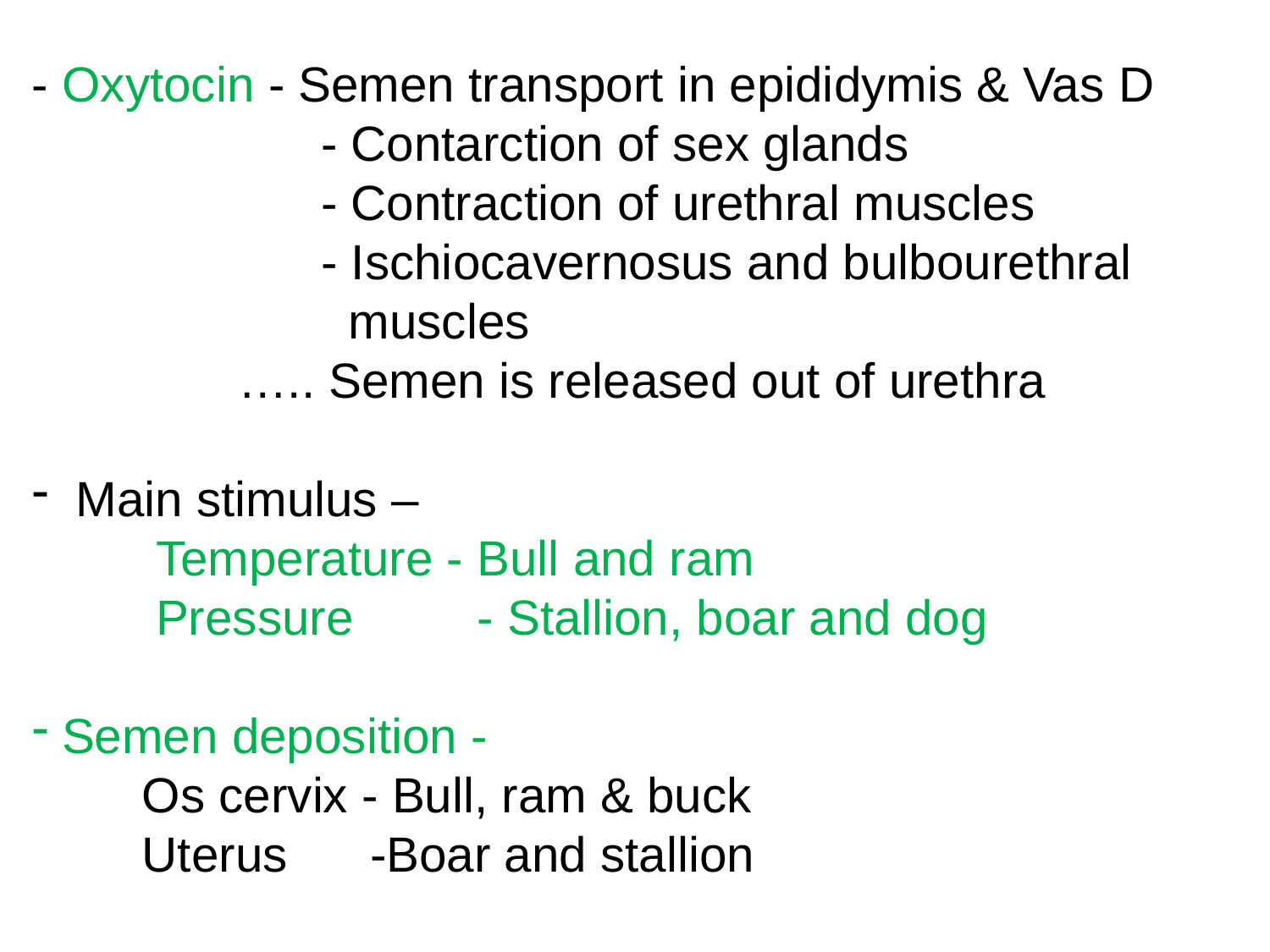

- Oxytocin - Semen transport in epididymis & Vas D
                     - Contarction of sex glands
                     - Contraction of urethral muscles
                     - Ischiocavernosus and bulbourethral
                       muscles
               ….. Semen is released out of urethra

  Main stimulus –
         Temperature - Bull and ram
         Pressure         - Stallion, boar and dog

 Semen deposition -
        Os cervix - Bull, ram & buck
        Uterus      -Boar and stallion